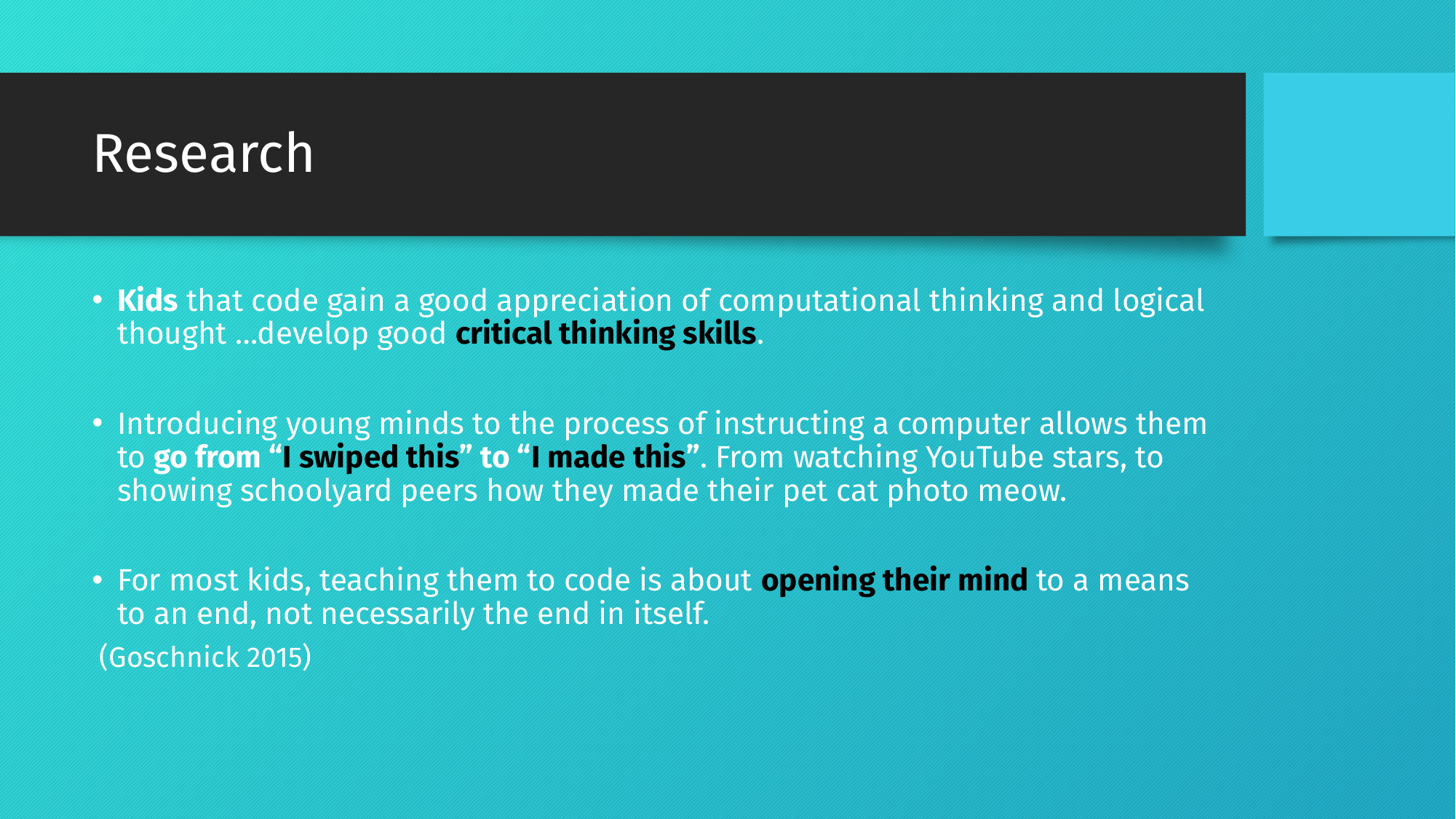

# Research
Kids that code gain a good appreciation of computational thinking and logical thought …develop good critical thinking skills.

Introducing young minds to the process of instructing a computer allows them to go from “I swiped this” to “I made this”. From watching YouTube stars, to showing schoolyard peers how they made their pet cat photo meow.

For most kids, teaching them to code is about opening their mind to a means to an end, not necessarily the end in itself.
 (Goschnick 2015)